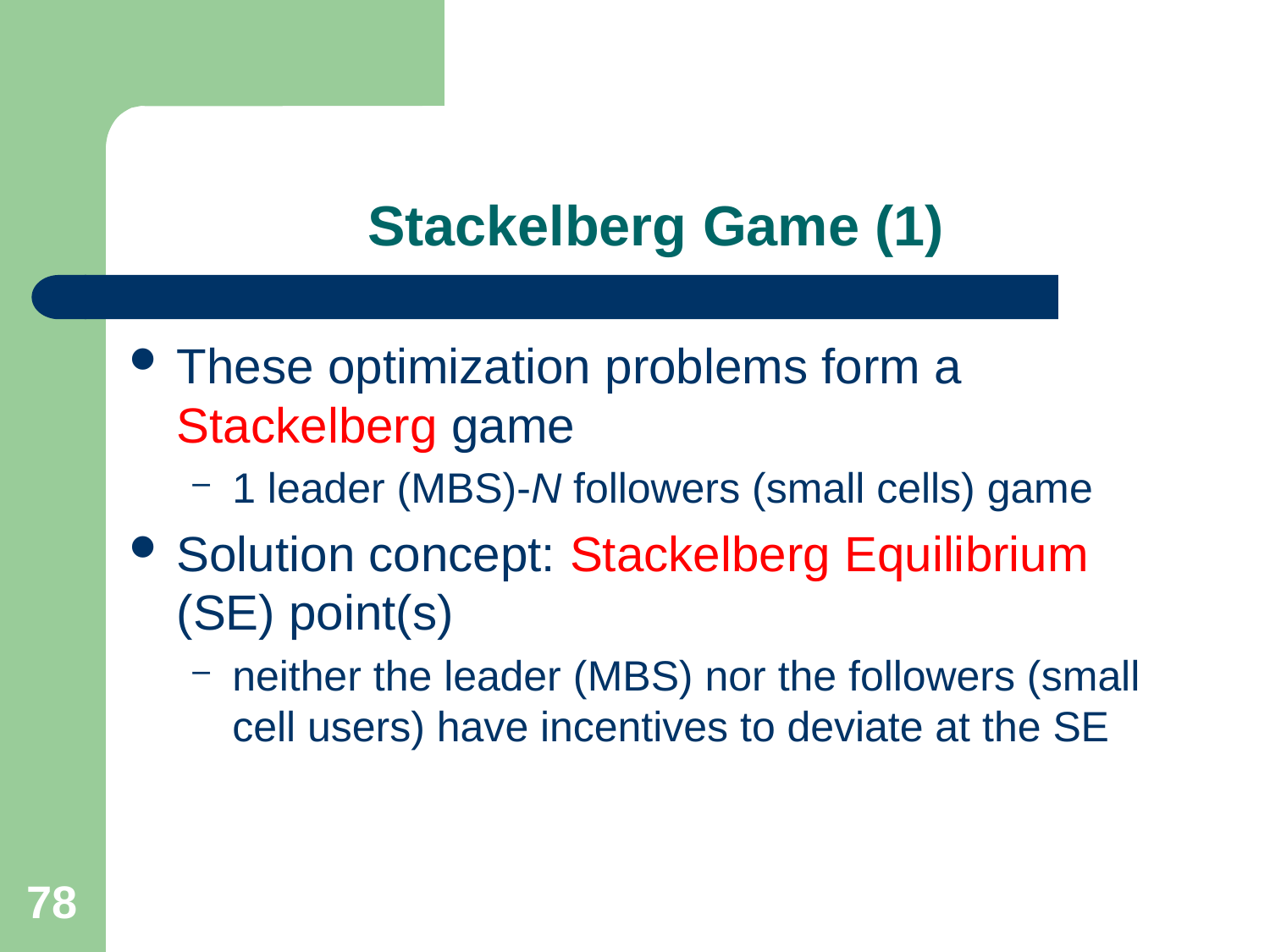

# Stackelberg Game (1)
These optimization problems form a Stackelberg game
1 leader (MBS)-N followers (small cells) game
Solution concept: Stackelberg Equilibrium (SE) point(s)
neither the leader (MBS) nor the followers (small cell users) have incentives to deviate at the SE
78